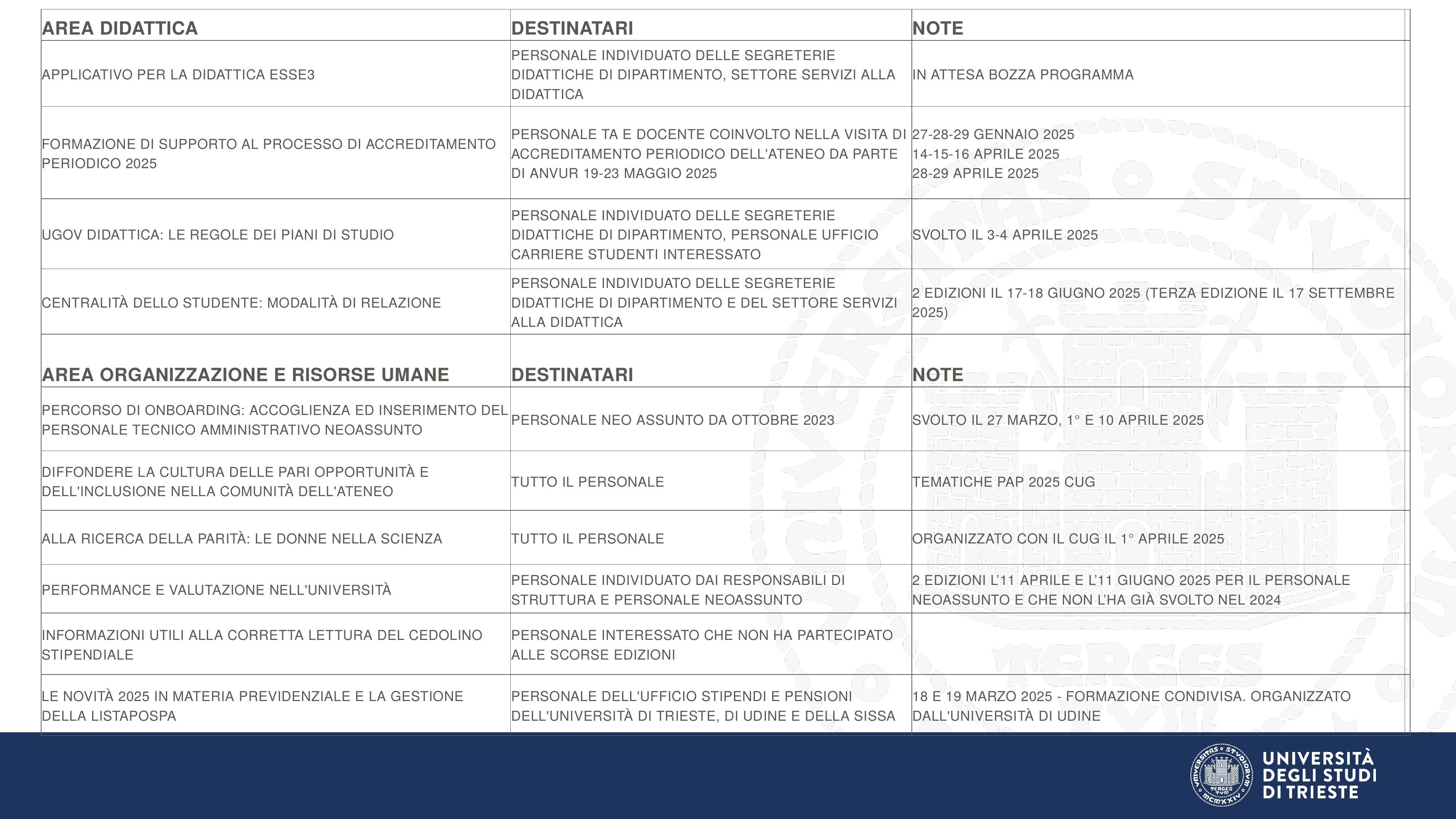

| Area didattica | Destinatari | Note |  |
| --- | --- | --- | --- |
| Applicativo per la didattica ESSE3 | personale individuato delle Segreterie didattiche di Dipartimento, Settore Servizi alla didattica | in attesa bozza programma |  |
| Formazione di supporto al processo di Accreditamento Periodico 2025 | personale TA e docente coinvolto nella visita di Accreditamento Periodico dell'Ateneo da parte di ANVUR 19-23 maggio 2025 | 27-28-29 gennaio 2025 14-15-16 aprile 2025 28-29 aprile 2025 |  |
| Ugov Didattica: Le regole dei piani di studio | personale individuato delle Segreterie didattiche di Dipartimento, personale Ufficio Carriere studenti interessato | Svolto il 3-4 aprile 2025 |  |
| Centralità dello studente: modalità di relazione | personale individuato delle Segreterie didattiche di Dipartimento e del Settore Servizi alla didattica | 2 edizioni il 17-18 giugno 2025 (terza edizione il 17 settembre 2025) |  |
| Area organizzazione e risorse umane | Destinatari | Note |  |
| Percorso di onboarding: accoglienza ed inserimento del personale tecnico amministrativo neoassunto | personale neo assunto da ottobre 2023 | Svolto il 27 marzo, 1° e 10 aprile 2025 |  |
| Diffondere la cultura delle pari opportunità e dell'inclusione nella comunità dell'Ateneo | tutto il personale | tematiche PAP 2025 CUG |  |
| Alla ricerca della parità: le donne nella scienza | tutto il personale | organizzato con il CUG il 1° aprile 2025 |  |
| Performance e Valutazione nell'Università | personale individuato dai Responsabili di Struttura e personale neoassunto | 2 edizioni l’11 aprile e l’11 giugno 2025 per il personale neoassunto e che non l’ha già svolto nel 2024 |  |
| Informazioni utili alla corretta lettura del cedolino stipendiale | personale interessato che non ha partecipato alle scorse edizioni |  |  |
| Le novità 2025 in materia previdenziale e la gestione della ListaPosPA | personale dell'Ufficio Stipendi e Pensioni dell'Università di Trieste, di Udine e della Sissa | 18 e 19 marzo 2025 - Formazione condivisa. Organizzato dall'Università di Udine |  |